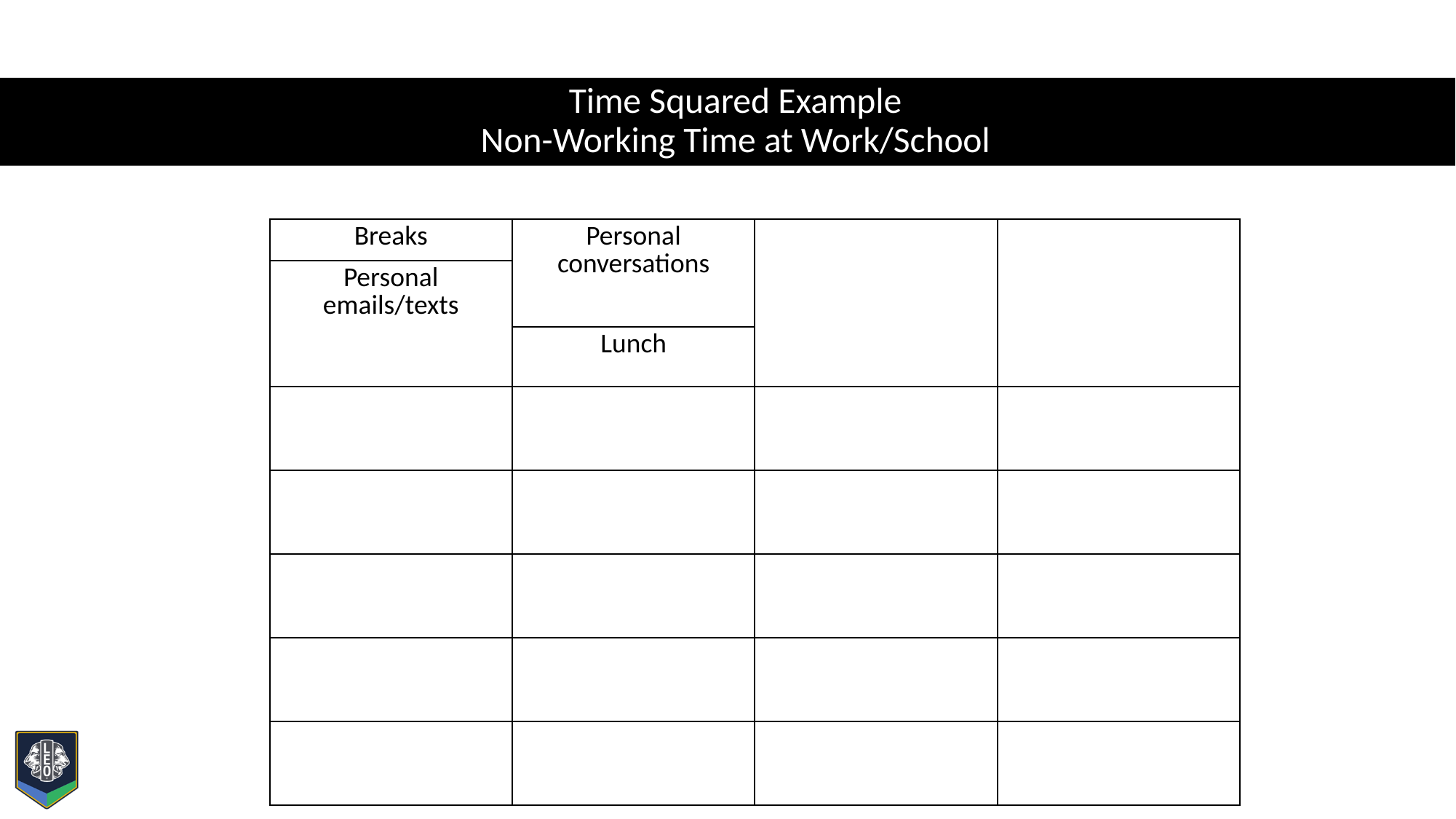

# Time Squared Example Non-Working Time at Work/School

| Breaks | Personal conversations |  |  |
| --- | --- | --- | --- |
| Personal emails/texts |  |  |  |
|  | Lunch |  |  |
|  |  |  |  |
|  |  |  |  |
|  |  |  |  |
|  |  |  |  |
|  |  |  |  |